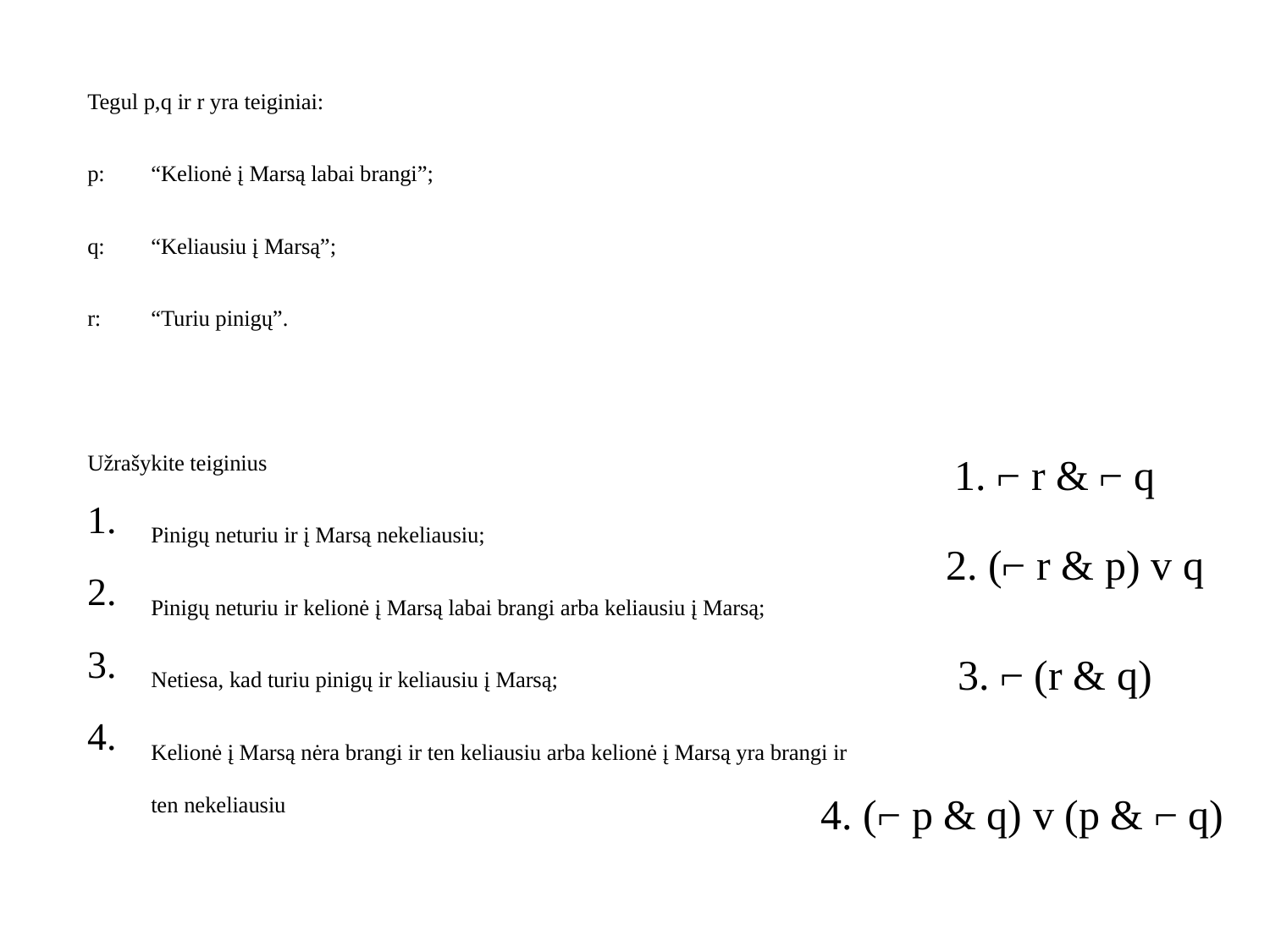

Tegul p,q ir r yra teiginiai:
p: 	“Kelionė į Marsą labai brangi”;
q: 	“Keliausiu į Marsą”;
r: 	“Turiu pinigų”.

Užrašykite teiginius
Pinigų neturiu ir į Marsą nekeliausiu;
Pinigų neturiu ir kelionė į Marsą labai brangi arba keliausiu į Marsą;
Netiesa, kad turiu pinigų ir keliausiu į Marsą;
Kelionė į Marsą nėra brangi ir ten keliausiu arba kelionė į Marsą yra brangi ir ten nekeliausiu

| 1. ⌐ r & ⌐ q |
| --- |
| 2. (⌐ r & p) v q |
| --- |
| 3. ⌐ (r & q) |
| --- |
| 4. (⌐ p & q) v (p & ⌐ q) |
| --- |